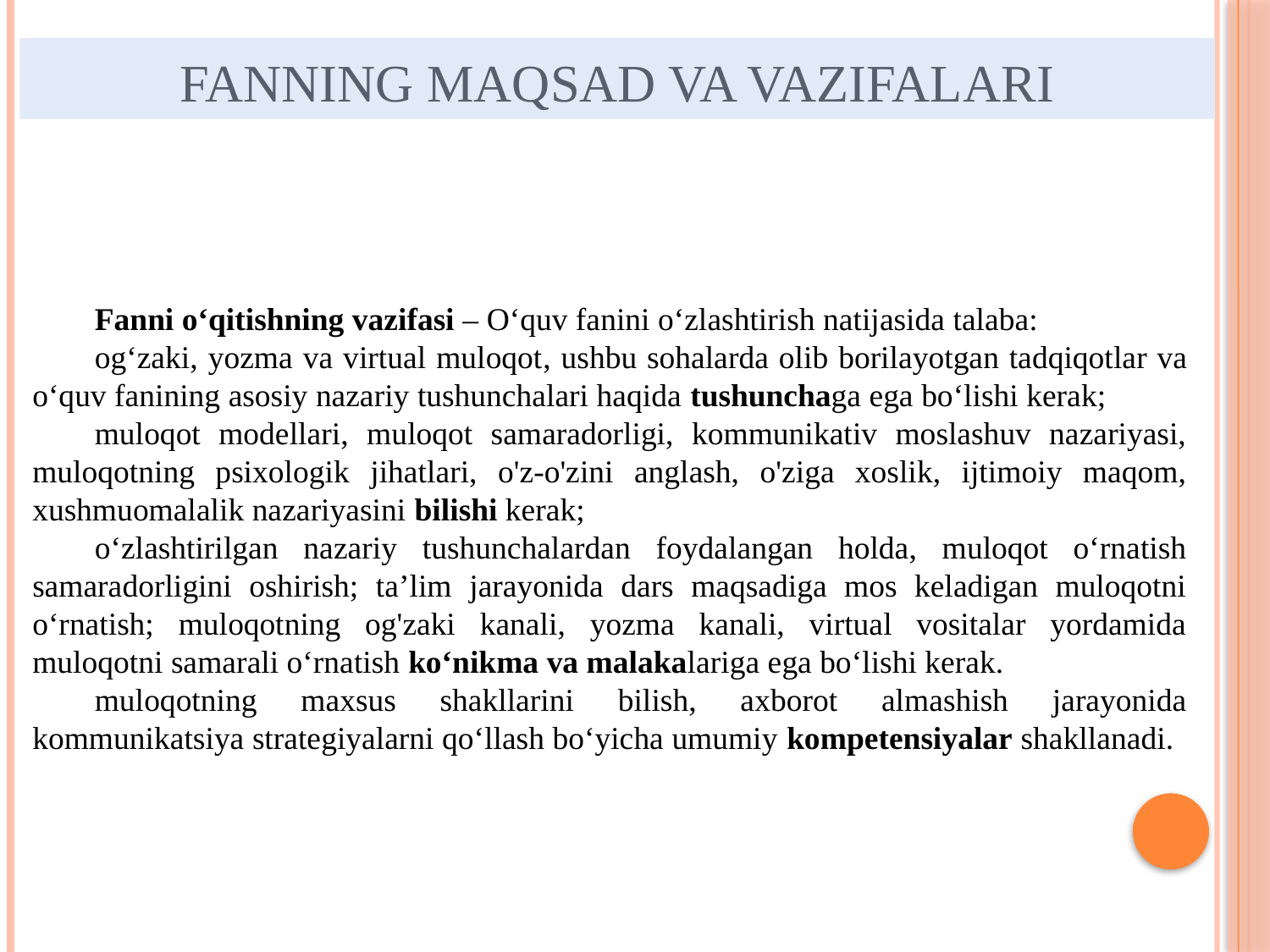

# Fanning maqsad va vazifalari

Fanni o‘qitishning vazifasi – O‘quv fanini o‘zlashtirish natijasida talaba:
og‘zaki, yozma va virtual muloqot, ushbu sohalarda olib borilayotgan tadqiqotlar va o‘quv fanining asosiy nazariy tushunchalari haqida tushunchaga ega bo‘lishi kerak;
muloqot modellari, muloqot samaradorligi, kommunikativ moslashuv nazariyasi, muloqotning psixologik jihatlari, o'z-o'zini anglash, o'ziga xoslik, ijtimoiy maqom, xushmuomalalik nazariyasini bilishi kerak;
o‘zlashtirilgan nazariy tushunchalardan foydalangan holda, muloqot o‘rnatish samaradorligini oshirish; ta’lim jarayonida dars maqsadiga mos keladigan muloqotni o‘rnatish; muloqotning og'zaki kanali, yozma kanali, virtual vositalar yordamida muloqotni samarali o‘rnatish ko‘nikma va malakalariga ega bo‘lishi kerak.
muloqotning maxsus shakllarini bilish, axborot almashish jarayonida kommunikatsiya strategiyalarni qo‘llash bo‘yicha umumiy kompetensiyalar shakllanadi.